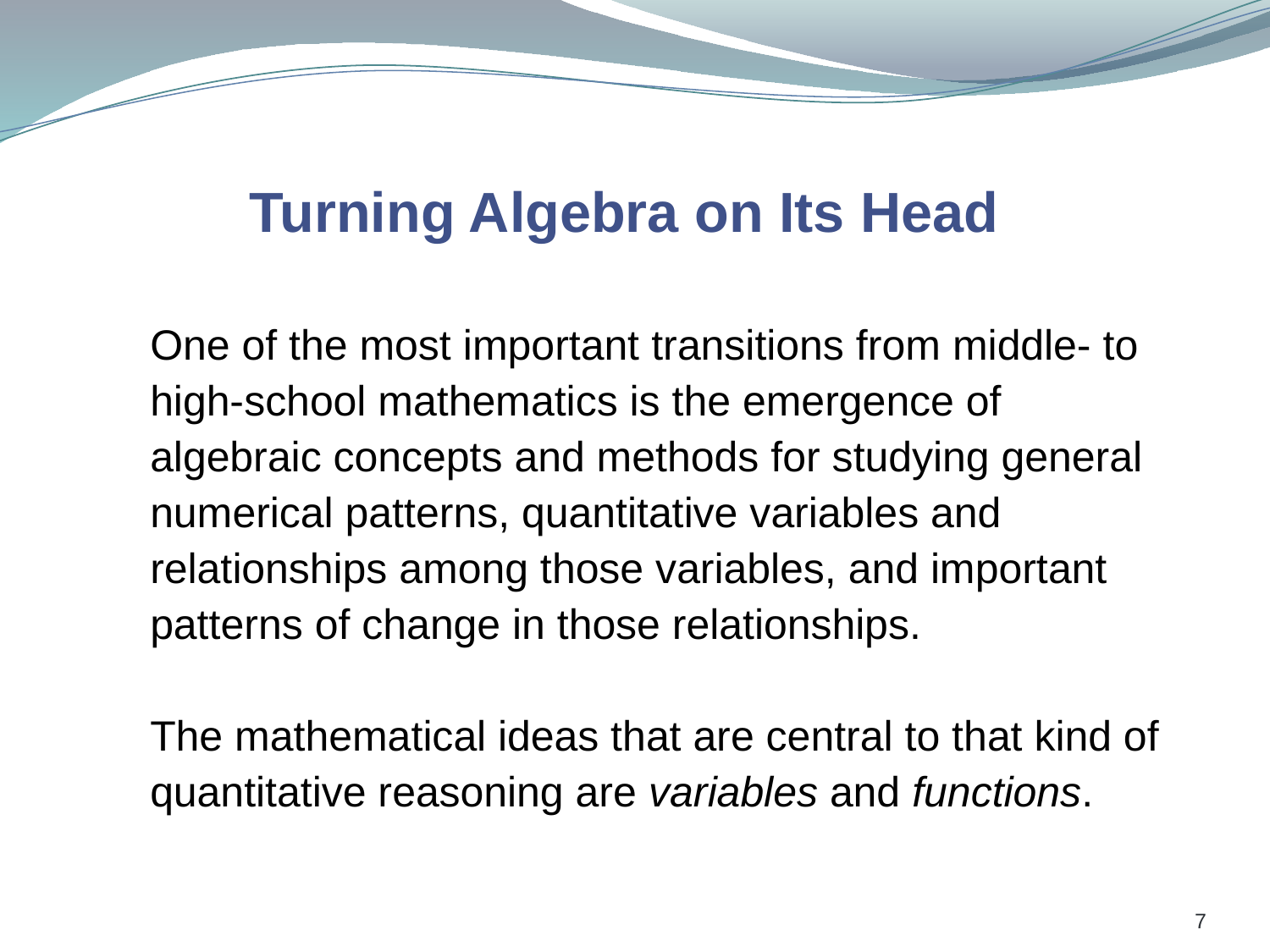

# Turning Algebra on Its Head
One of the most important transitions from middle- to high-school mathematics is the emergence of algebraic concepts and methods for studying general numerical patterns, quantitative variables and relationships among those variables, and important patterns of change in those relationships.

The mathematical ideas that are central to that kind of quantitative reasoning are variables and functions.
7